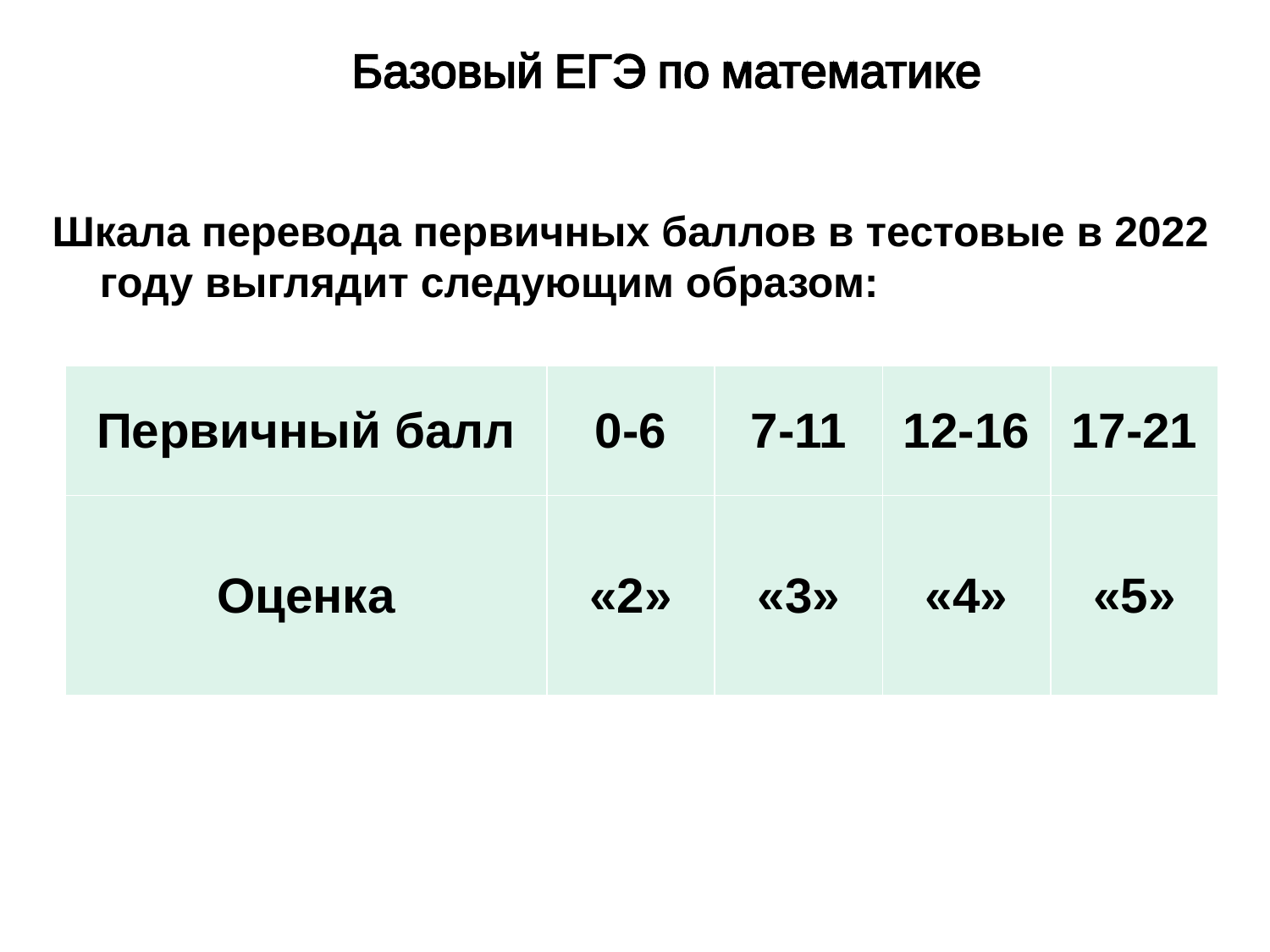

# Базовый ЕГЭ по математике

Шкала перевода первичных баллов в тестовые в 2022 году выглядит следующим образом:

| Первичный балл | 0-6 | 7-11 | 12-16 | 17-21 |
| --- | --- | --- | --- | --- |
| Оценка | «2» | «3» | «4» | «5» |